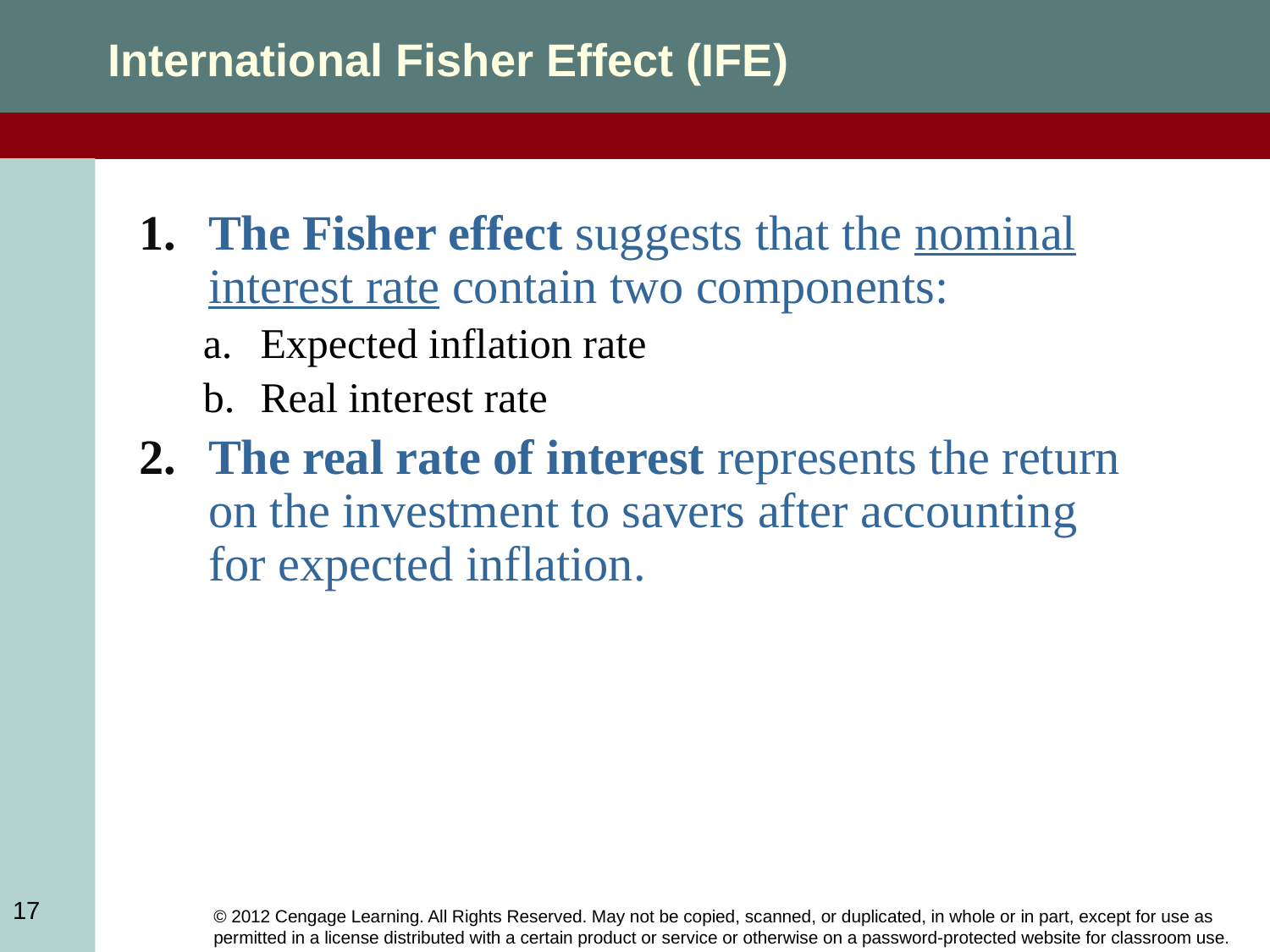

International Fisher Effect (IFE)
The Fisher effect suggests that the nominal interest rate contain two components:
Expected inflation rate
Real interest rate
The real rate of interest represents the return on the investment to savers after accounting for expected inflation.
17